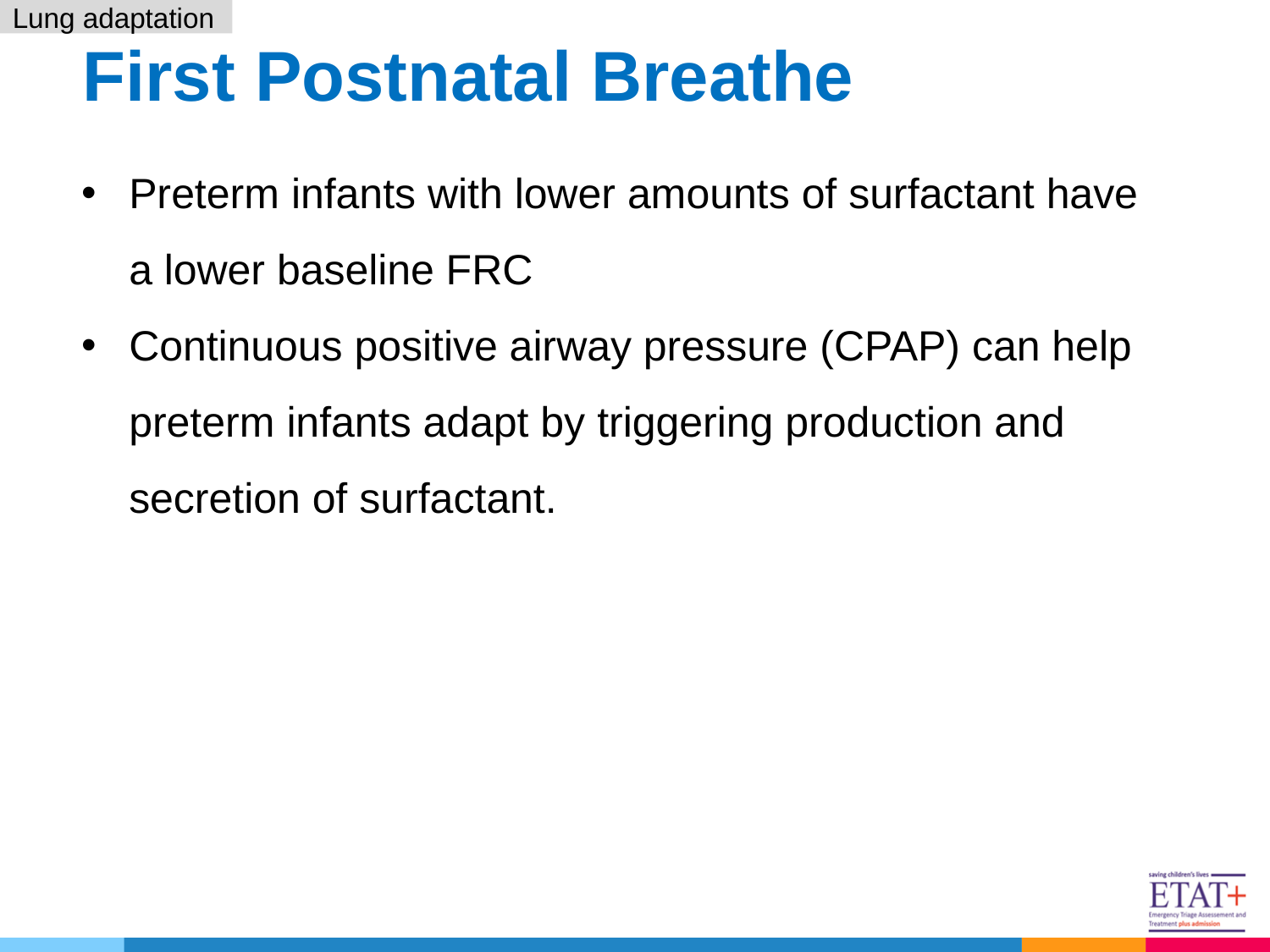

Lung adaptation
# First Postnatal Breathe
Preterm infants with lower amounts of surfactant have a lower baseline FRC
Continuous positive airway pressure (CPAP) can help preterm infants adapt by triggering production and secretion of surfactant.